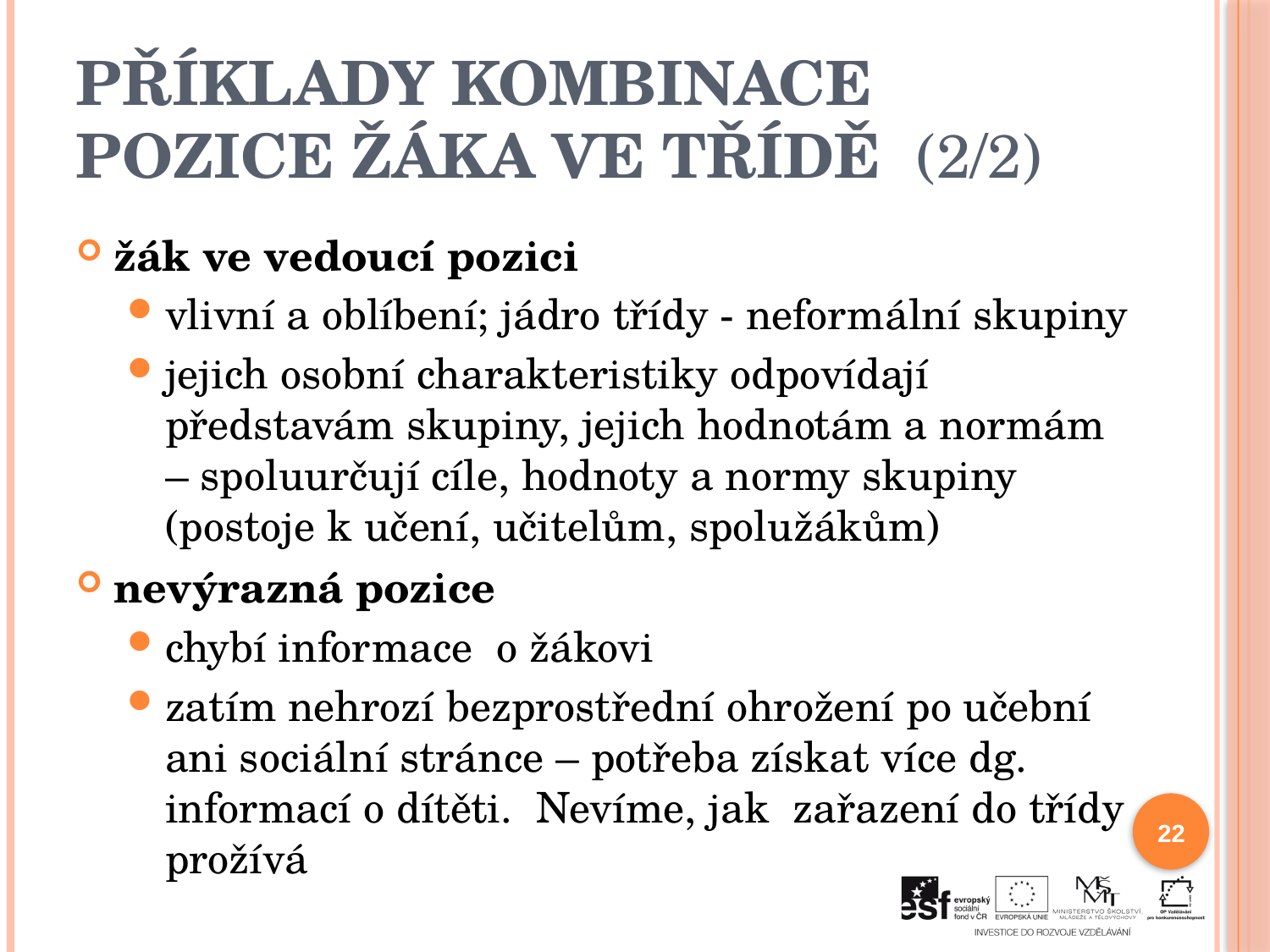

# Příklady kombinace pozice žáka ve třídě  (2/2)
žák ve vedoucí pozici
vlivní a oblíbení; jádro třídy - neformální skupiny
jejich osobní charakteristiky odpovídají představám skupiny, jejich hodnotám a normám – spoluurčují cíle, hodnoty a normy skupiny (postoje k učení, učitelům, spolužákům)
nevýrazná pozice
chybí informace  o žákovi
zatím nehrozí bezprostřední ohrožení po učební ani sociální stránce – potřeba získat více dg. informací o dítěti.  Nevíme, jak  zařazení do třídy prožívá
22